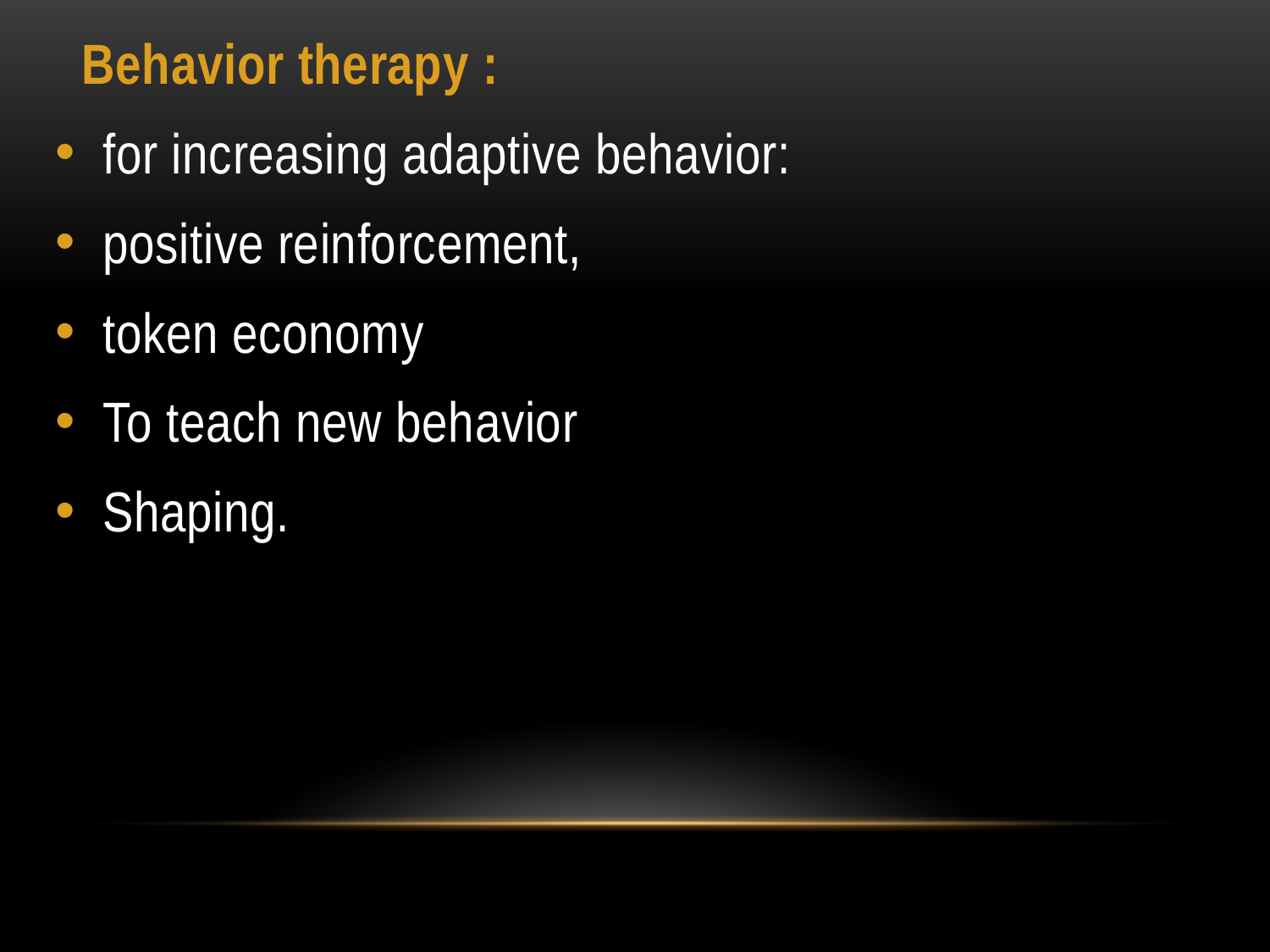

Behavior therapy :
for increasing adaptive behavior:
positive reinforcement,
token economy
To teach new behavior
Shaping.